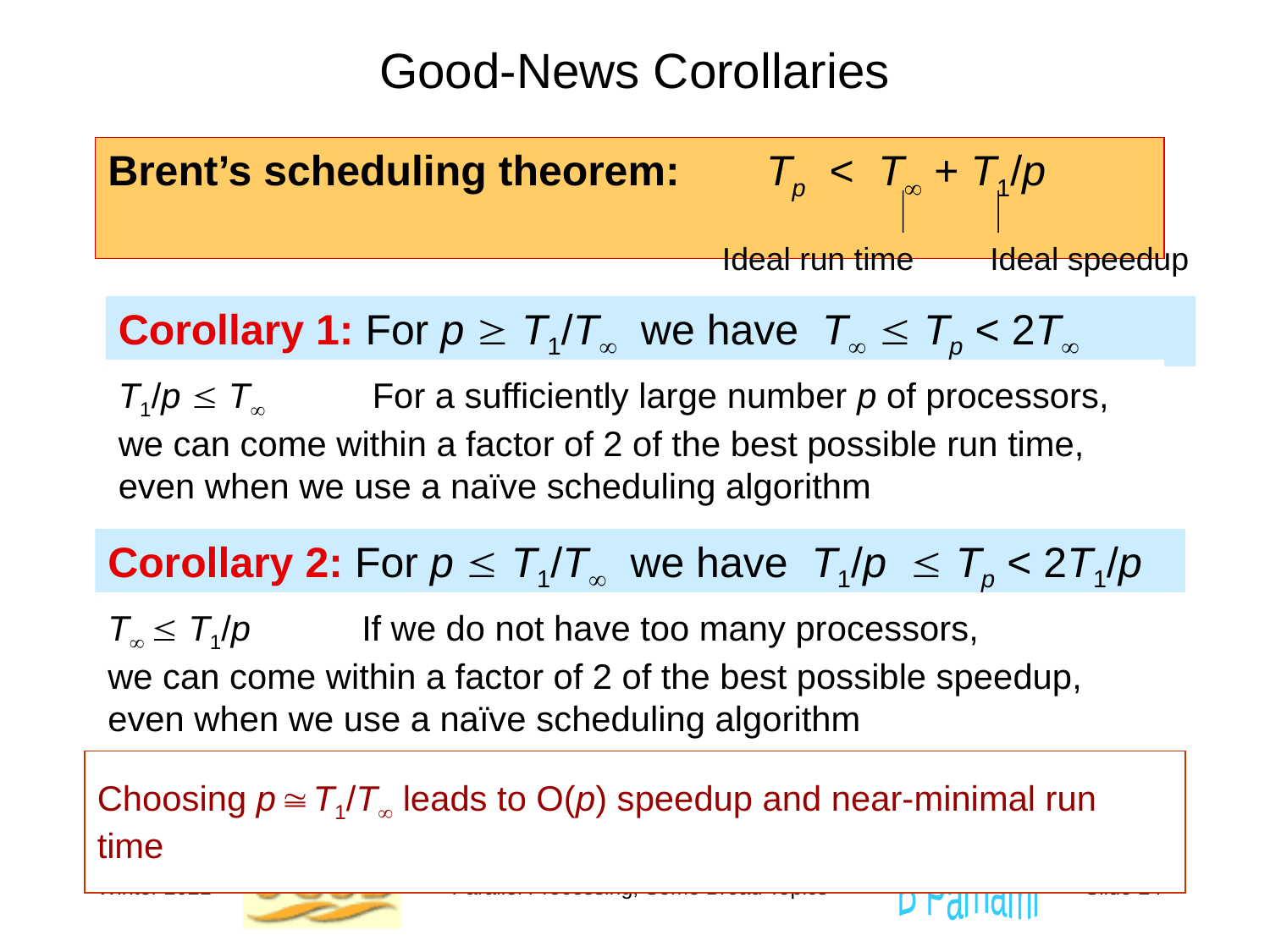

# Good-News Corollaries
Brent’s scheduling theorem:	  Tp  <  T∞ + T1/p

Ideal run time
Ideal speedup
Corollary 1: For p ≥ T1/T∞  we have  T∞ ≤ Tp < 2T∞
T1/p ≤ T∞ 	For a sufficiently large number p of processors, we can come within a factor of 2 of the best possible run time, even when we use a naïve scheduling algorithm
Corollary 2: For p ≤ T1/T∞  we have  T1/p  ≤ Tp < 2T1/p
T∞ ≤ T1/p 	If we do not have too many processors,
we can come within a factor of 2 of the best possible speedup,
even when we use a naïve scheduling algorithm

Choosing p ≅ T1/T∞ leads to O(p) speedup and near-minimal run time

Winter 2021
Parallel Processing, Some Broad Topics
Slide 24